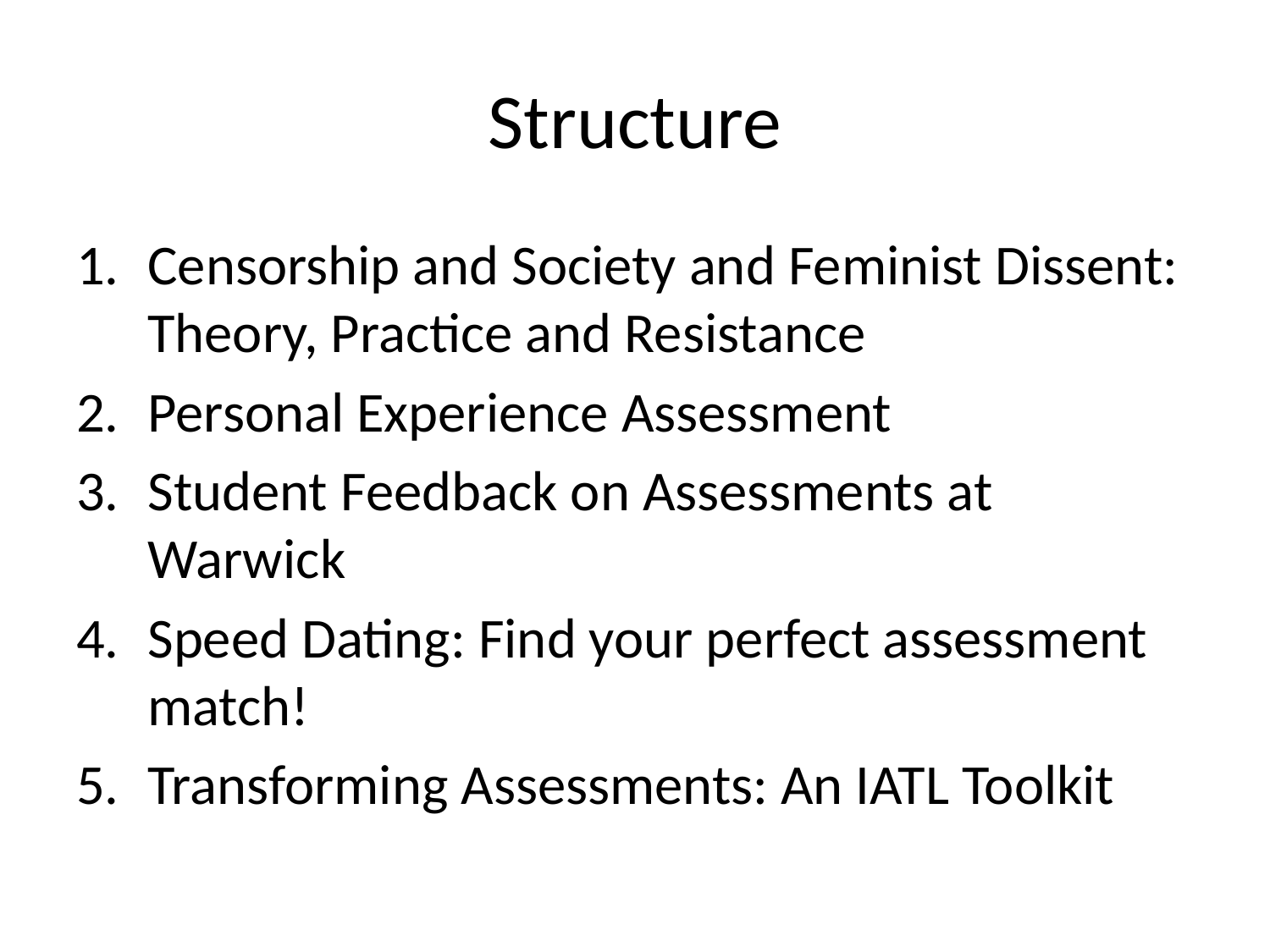

# Structure
Censorship and Society and Feminist Dissent: Theory, Practice and Resistance
Personal Experience Assessment
Student Feedback on Assessments at Warwick
Speed Dating: Find your perfect assessment match!
Transforming Assessments: An IATL Toolkit